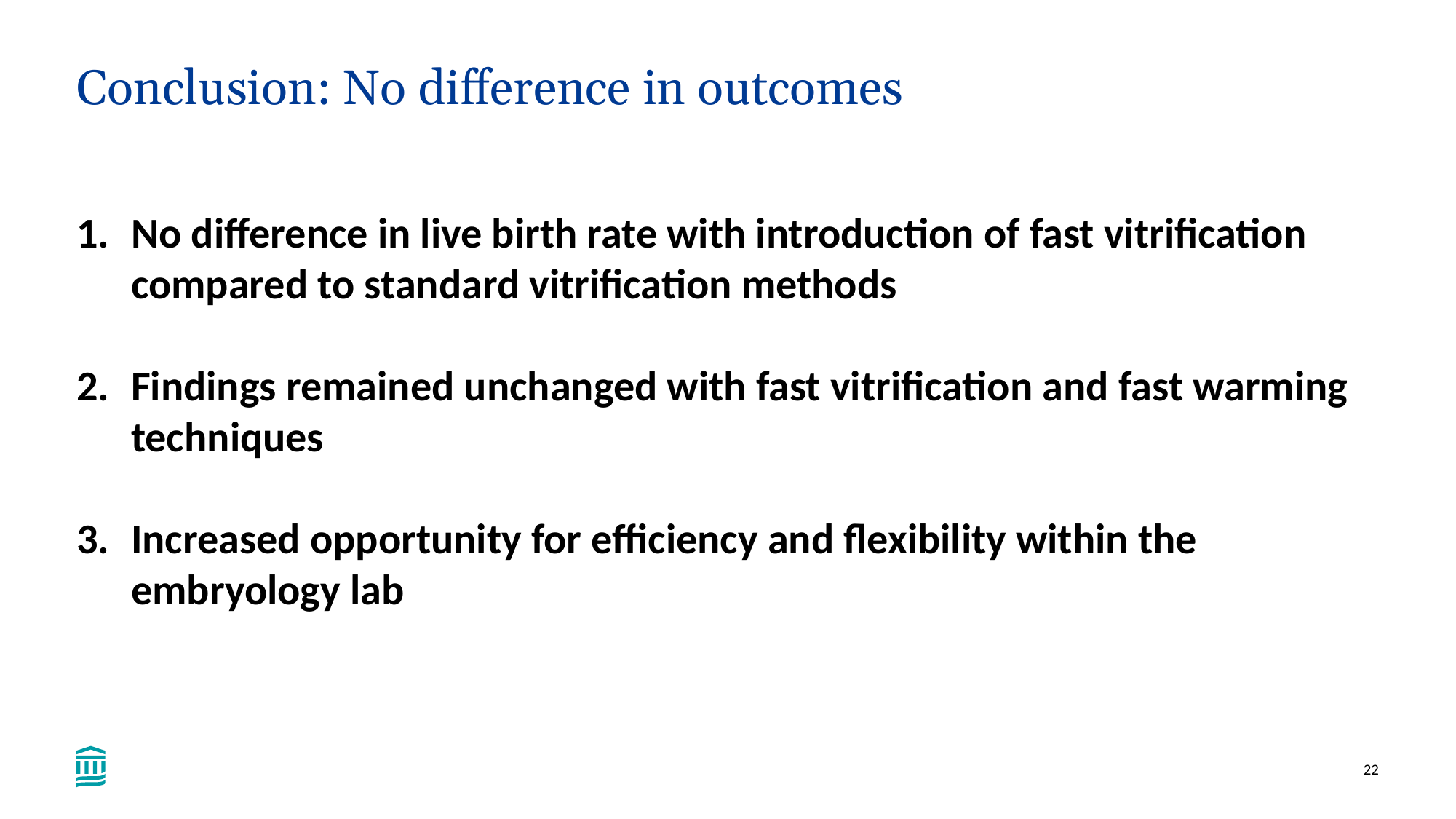

# Conclusion: No difference in outcomes
No difference in live birth rate with introduction of fast vitrification compared to standard vitrification methods

Findings remained unchanged with fast vitrification and fast warming techniques

Increased opportunity for efficiency and flexibility within the embryology lab